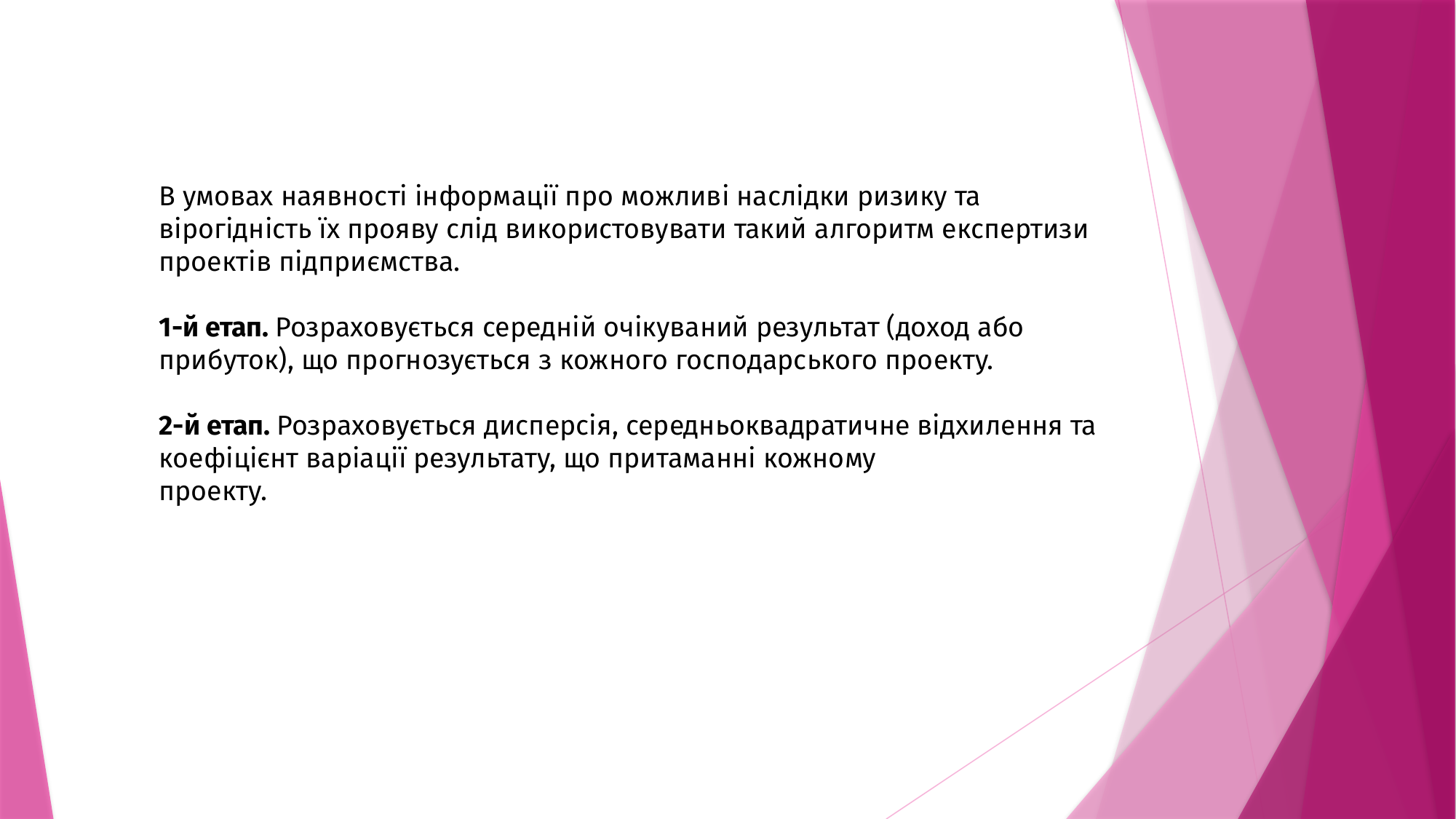

В умовах наявності інформації про можливі наслідки ризику та
вірогідність їх прояву слід використовувати такий алгоритм експертизи проектів підприємства.

1-й етап. Розраховується середній очікуваний результат (доход або прибуток), що прогнозується з кожного господарського проекту.

2-й етап. Розраховується дисперсія, середньоквадратичне відхилення та коефіцієнт варіації результату, що притаманні кожному
проекту.